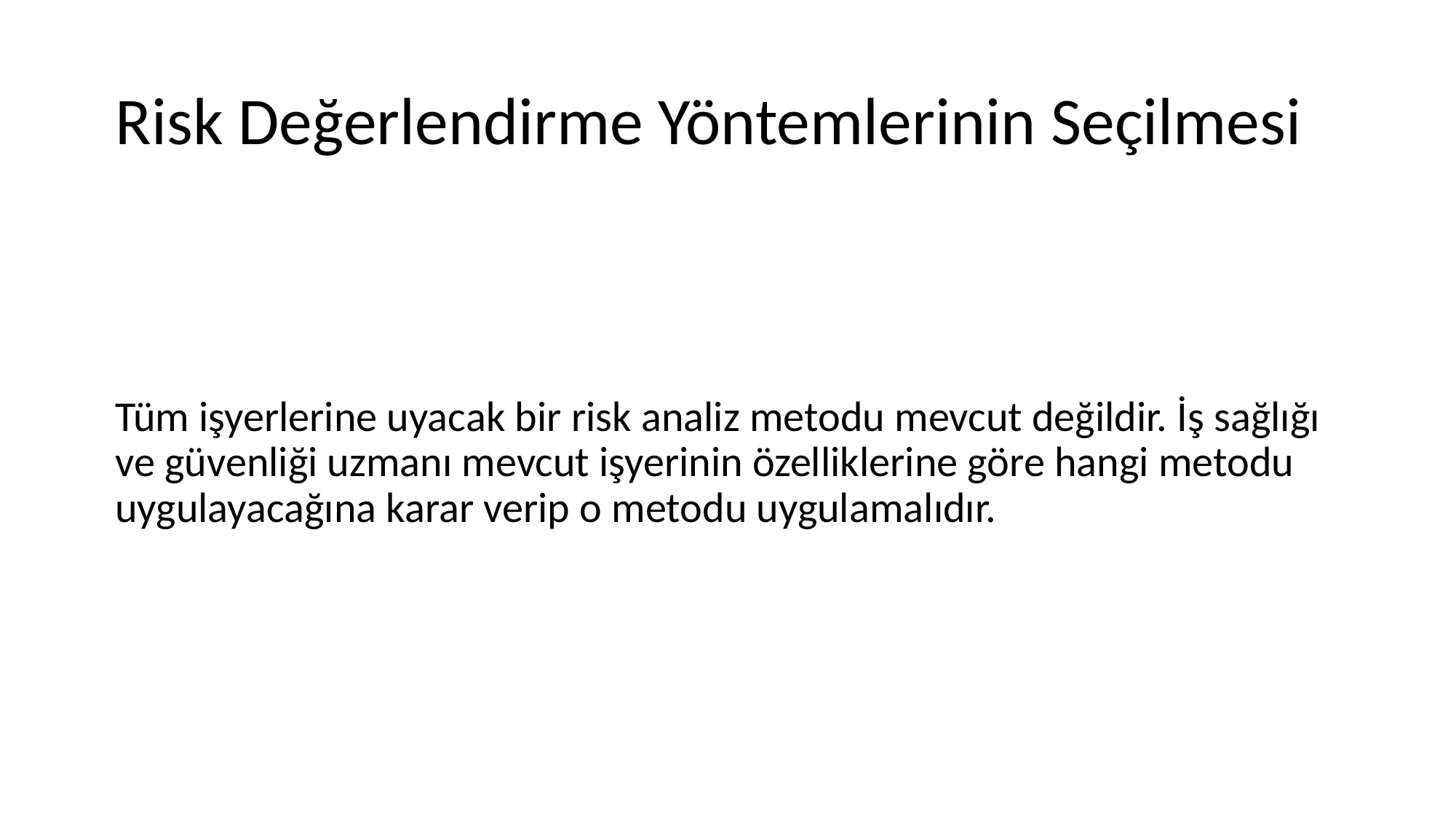

# Risk Değerlendirme Yöntemlerinin Seçilmesi
Tüm işyerlerine uyacak bir risk analiz metodu mevcut değildir. İş sağlığı ve güvenliği uzmanı mevcut işyerinin özelliklerine göre hangi metodu uygulayacağına karar verip o metodu uygulamalıdır.